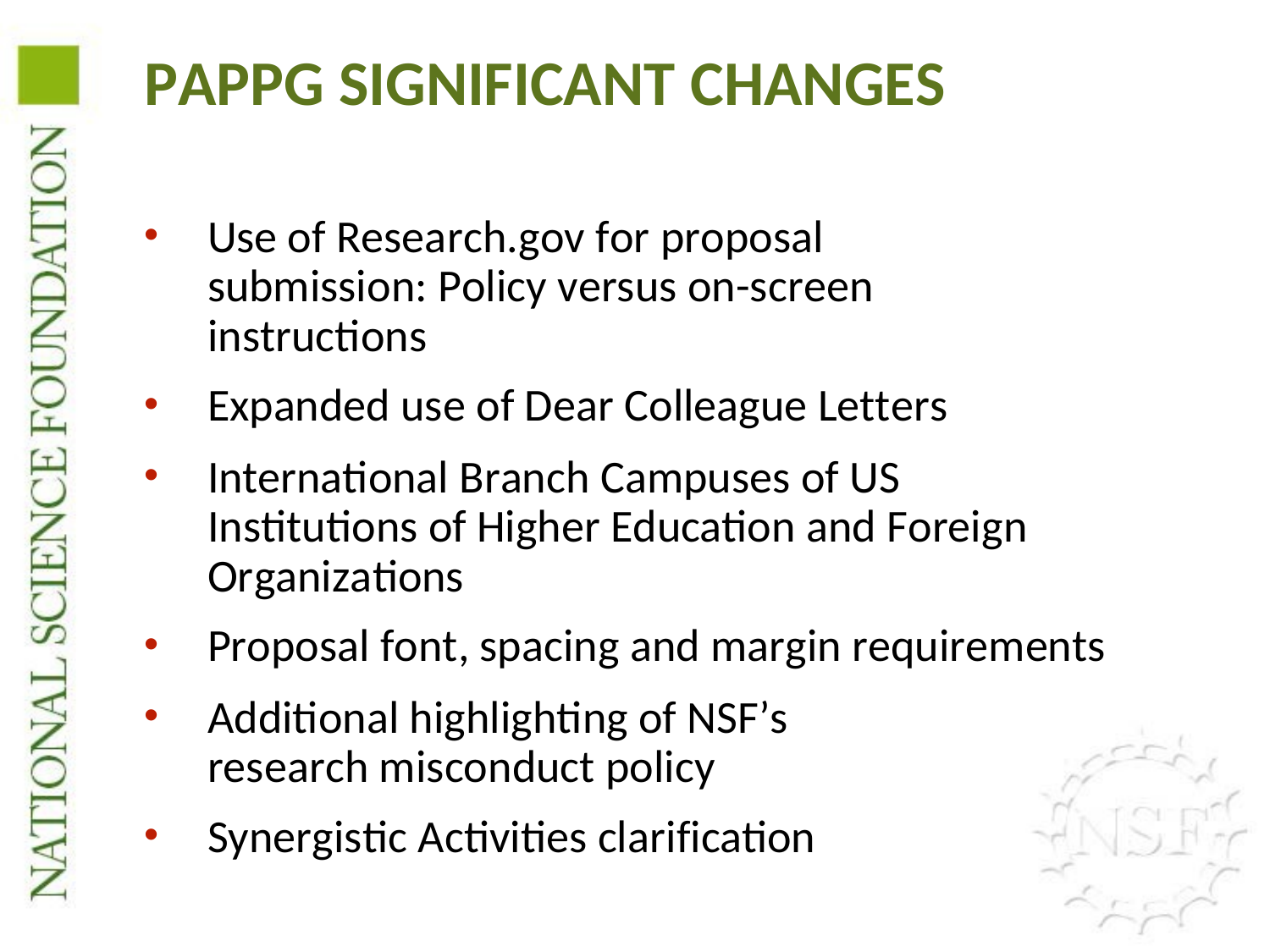

# PAPPG SIGNIFICANT CHANGES
Use of Research.gov for proposal submission: Policy versus on-screen instructions
Expanded use of Dear Colleague Letters
International Branch Campuses of US Institutions of Higher Education and Foreign Organizations
Proposal font, spacing and margin requirements
Additional highlighting of NSF’s research misconduct policy
Synergistic Activities clarification